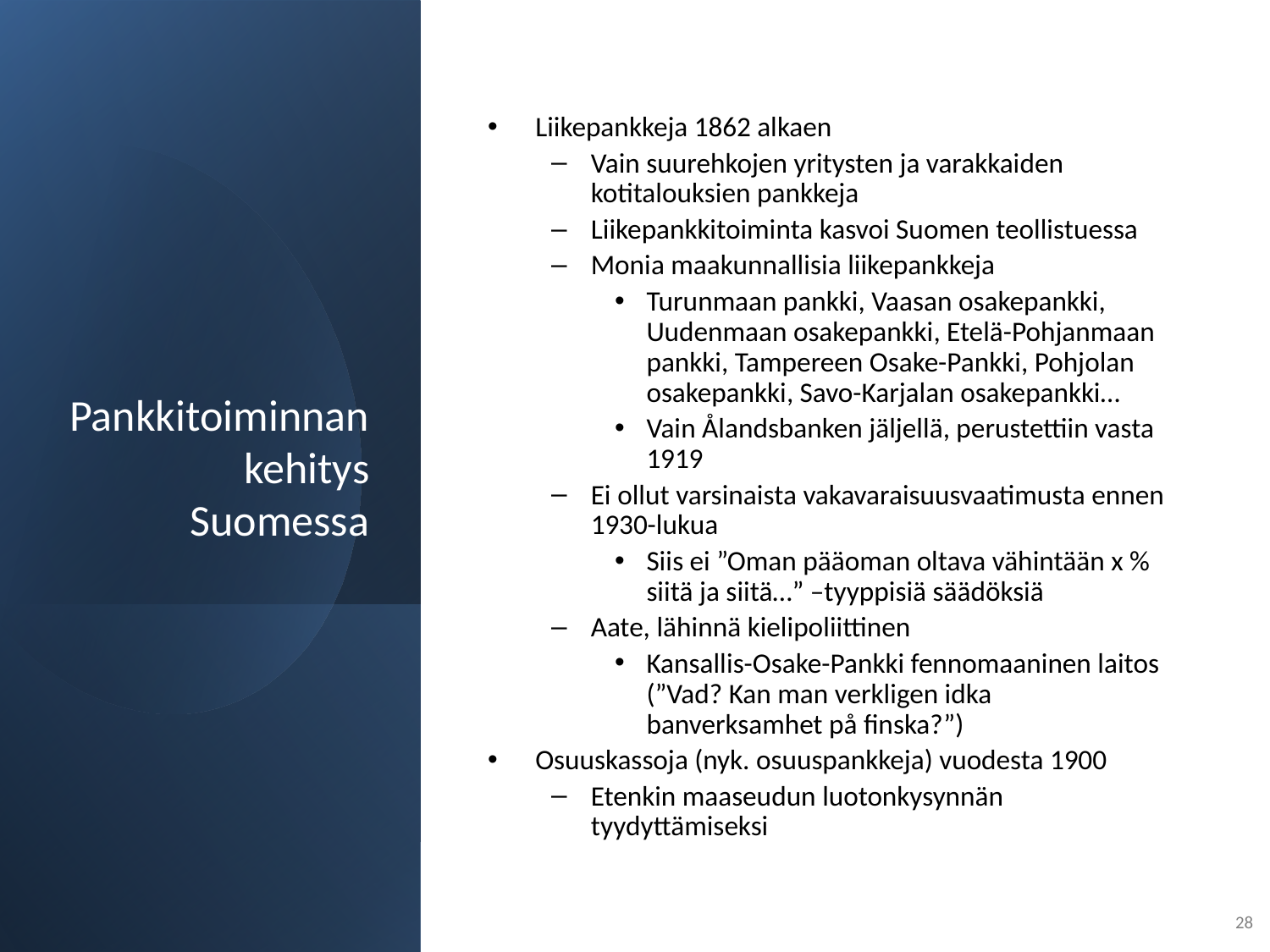

# Pankkitoiminnan kehitys Suomessa
Liikepankkeja 1862 alkaen
Vain suurehkojen yritysten ja varakkaiden kotitalouksien pankkeja
Liikepankkitoiminta kasvoi Suomen teollistuessa
Monia maakunnallisia liikepankkeja
Turunmaan pankki, Vaasan osakepankki, Uudenmaan osakepankki, Etelä-Pohjanmaan pankki, Tampereen Osake-Pankki, Pohjolan osakepankki, Savo-Karjalan osakepankki…
Vain Ålandsbanken jäljellä, perustettiin vasta 1919
Ei ollut varsinaista vakavaraisuusvaatimusta ennen 1930-lukua
Siis ei ”Oman pääoman oltava vähintään x % siitä ja siitä…” –tyyppisiä säädöksiä
Aate, lähinnä kielipoliittinen
Kansallis-Osake-Pankki fennomaaninen laitos (”Vad? Kan man verkligen idka banverksamhet på finska?”)
Osuuskassoja (nyk. osuuspankkeja) vuodesta 1900
Etenkin maaseudun luotonkysynnän tyydyttämiseksi

28